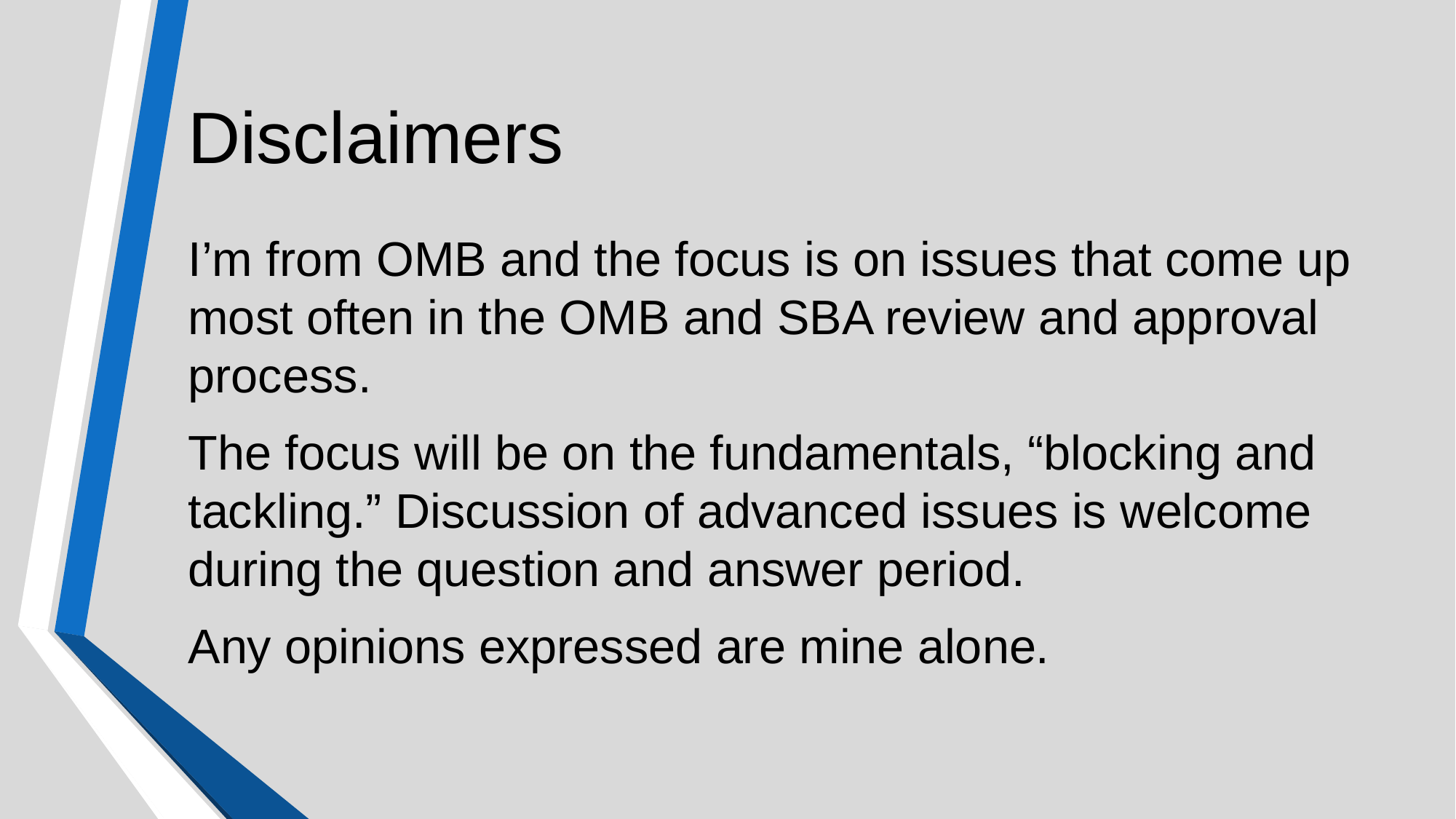

# Disclaimers
I’m from OMB and the focus is on issues that come up most often in the OMB and SBA review and approval process.
The focus will be on the fundamentals, “blocking and tackling.” Discussion of advanced issues is welcome during the question and answer period.
Any opinions expressed are mine alone.